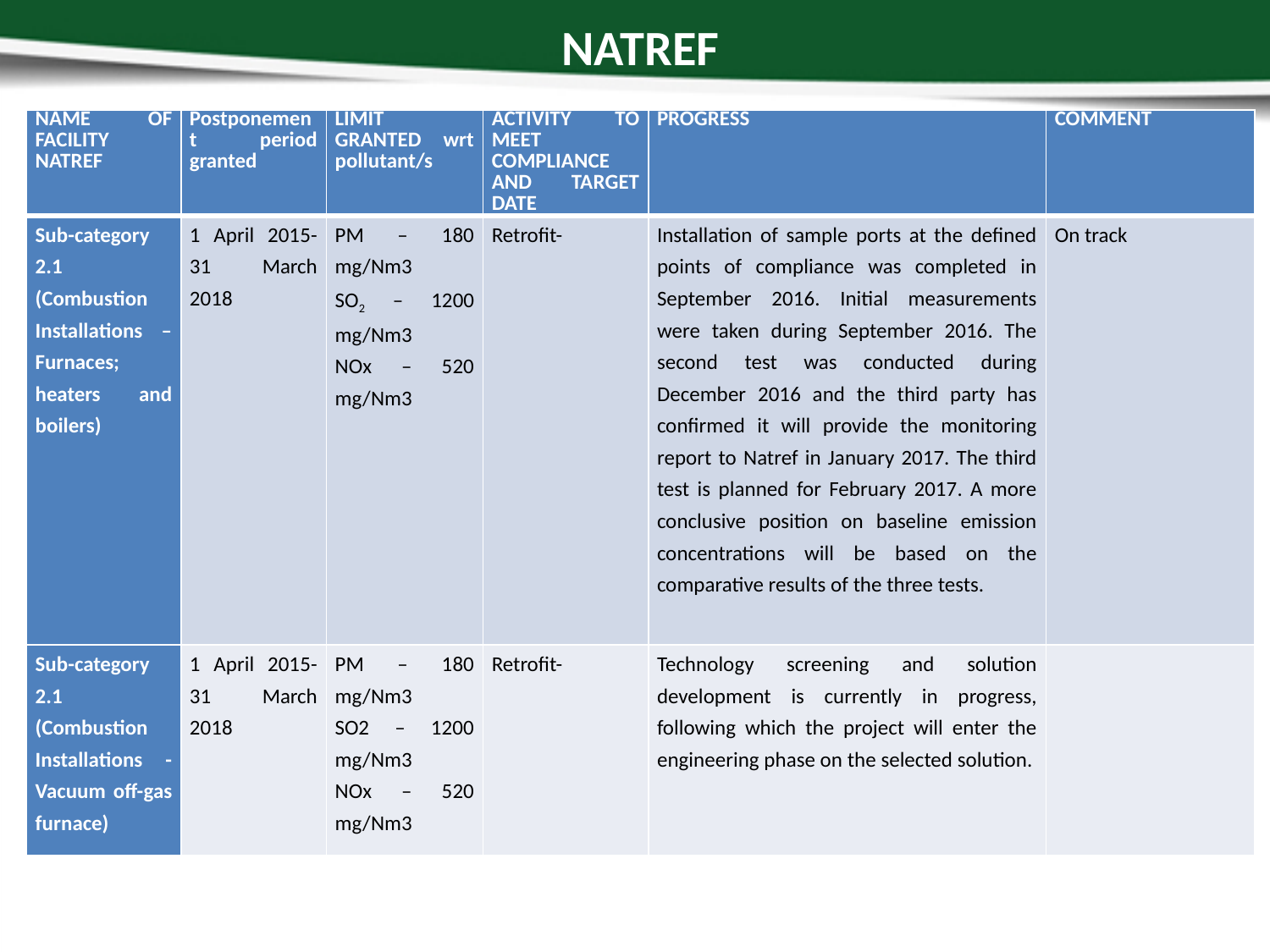

# NATREF
| NAME OF FACILITY NATREF | Postponement period granted | LIMIT GRANTED wrt pollutant/s | ACTIVITY TO MEET COMPLIANCE AND TARGET DATE | PROGRESS | COMMENT |
| --- | --- | --- | --- | --- | --- |
| Sub-category 2.1 (Combustion Installations – Furnaces; heaters and boilers) | 1 April 2015-31 March 2018 | PM – 180 mg/Nm3 SO2 – 1200 mg/Nm3 NOx – 520 mg/Nm3 | Retrofit- | Installation of sample ports at the defined points of compliance was completed in September 2016. Initial measurements were taken during September 2016. The second test was conducted during December 2016 and the third party has confirmed it will provide the monitoring report to Natref in January 2017. The third test is planned for February 2017. A more conclusive position on baseline emission concentrations will be based on the comparative results of the three tests. | On track |
| Sub-category 2.1 (Combustion Installations - Vacuum off-gas furnace) | 1 April 2015-31 March 2018 | PM – 180 mg/Nm3 SO2 – 1200 mg/Nm3 NOx – 520 mg/Nm3 | Retrofit- | Technology screening and solution development is currently in progress, following which the project will enter the engineering phase on the selected solution. |  |